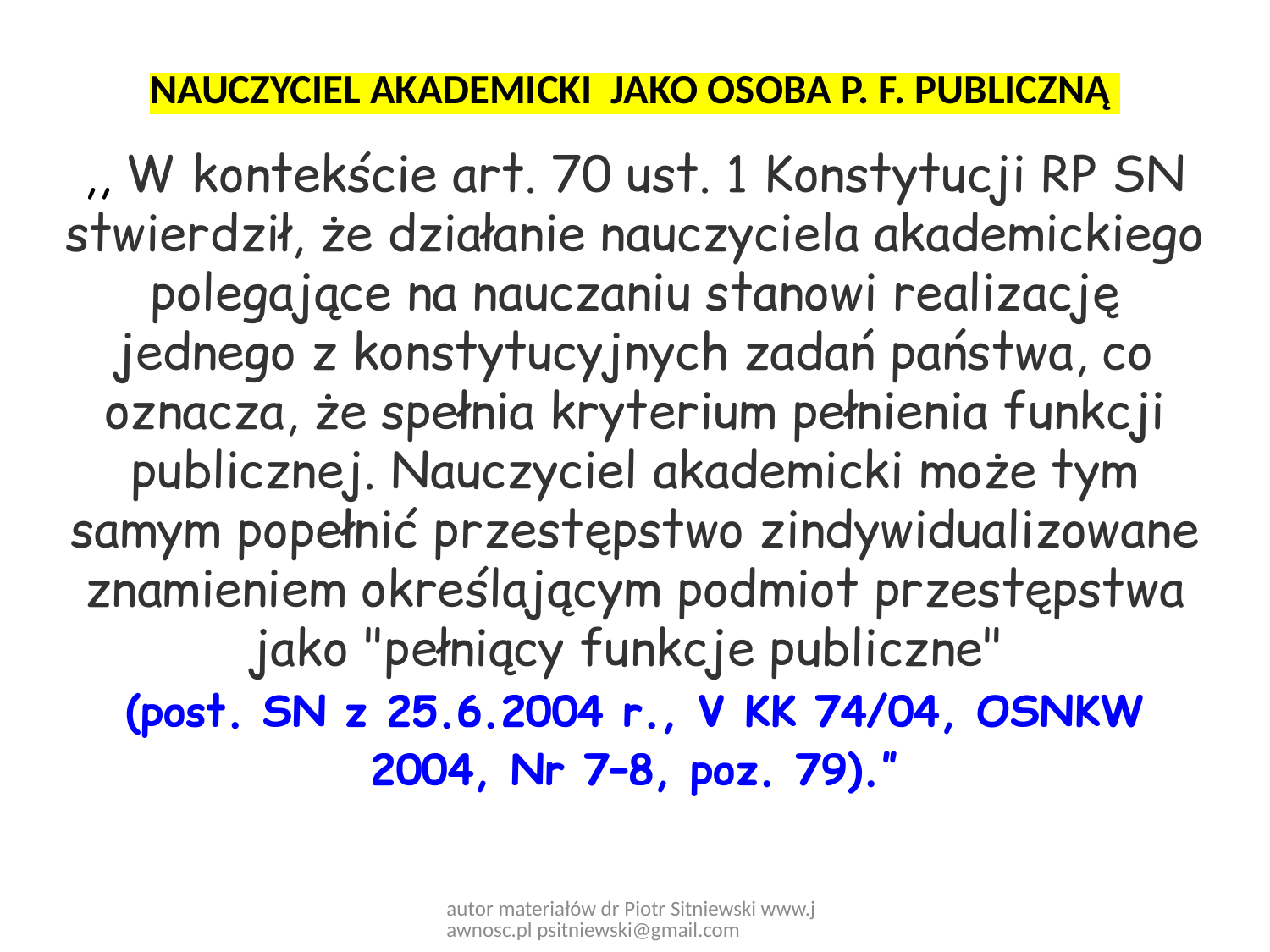

# NAUCZYCIEL AKADEMICKI  JAKO OSOBA P. F. PUBLICZNĄ
,, W kontekście art. 70 ust. 1 Konstytucji RP SN stwierdził, że działanie nauczyciela akademickiego polegające na nauczaniu stanowi realizację jednego z konstytucyjnych zadań państwa, co oznacza, że spełnia kryterium pełnienia funkcji publicznej. Nauczyciel akademicki może tym samym popełnić przestępstwo zindywidualizowane znamieniem określającym podmiot przestępstwa jako "pełniący funkcje publiczne"
(post. SN z 25.6.2004 r., V KK 74/04, OSNKW 2004, Nr 7–8, poz. 79).”
autor materiałów dr Piotr Sitniewski www.jawnosc.pl psitniewski@gmail.com